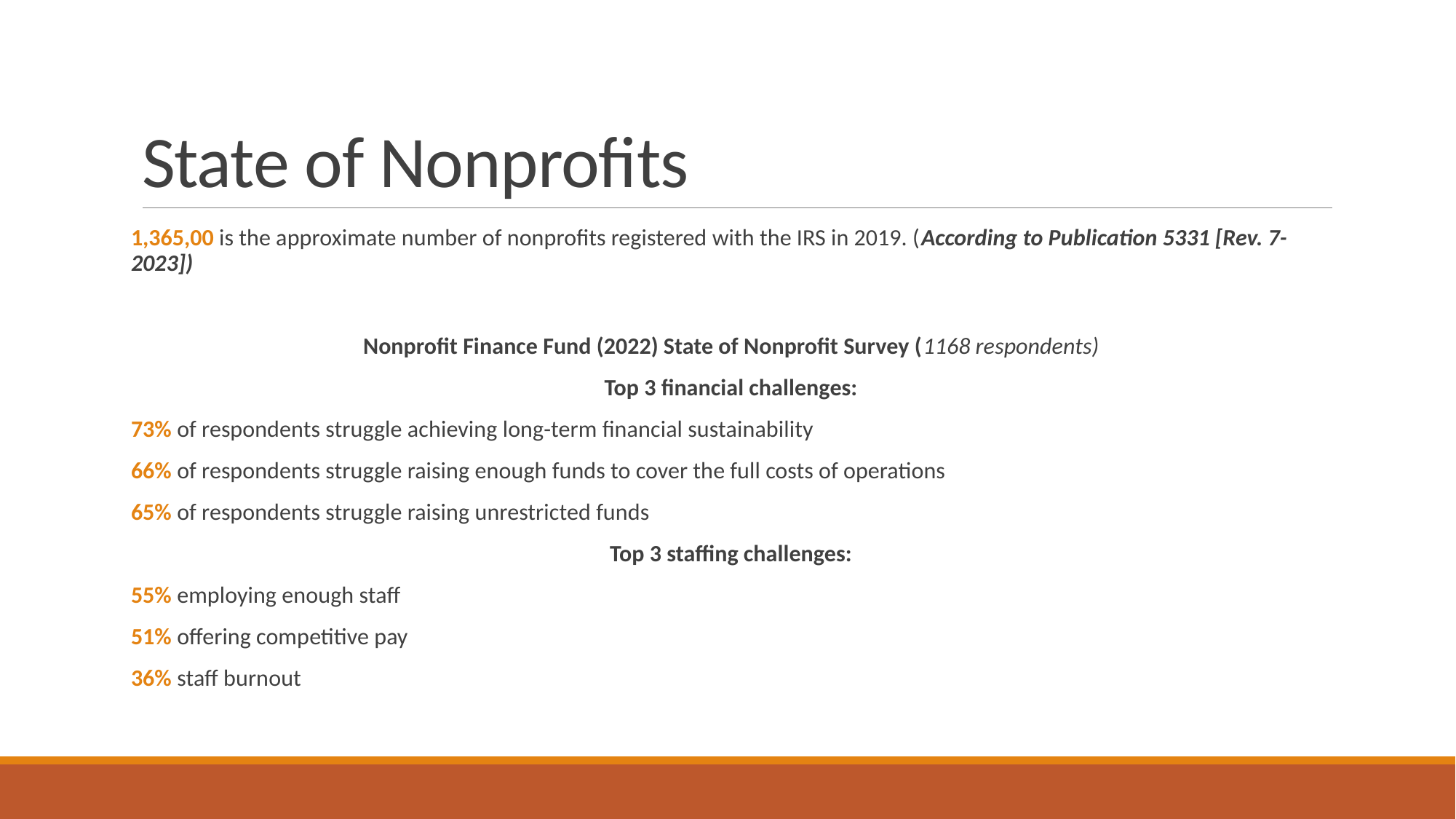

# State of Nonprofits
1,365,00 is the approximate number of nonprofits registered with the IRS in 2019. (According to Publication 5331 [Rev. 7-2023])

Nonprofit Finance Fund (2022) State of Nonprofit Survey (1168 respondents)
Top 3 financial challenges:
73% of respondents struggle achieving long-term financial sustainability
66% of respondents struggle raising enough funds to cover the full costs of operations
65% of respondents struggle raising unrestricted funds
Top 3 staffing challenges:
55% employing enough staff
51% offering competitive pay
36% staff burnout